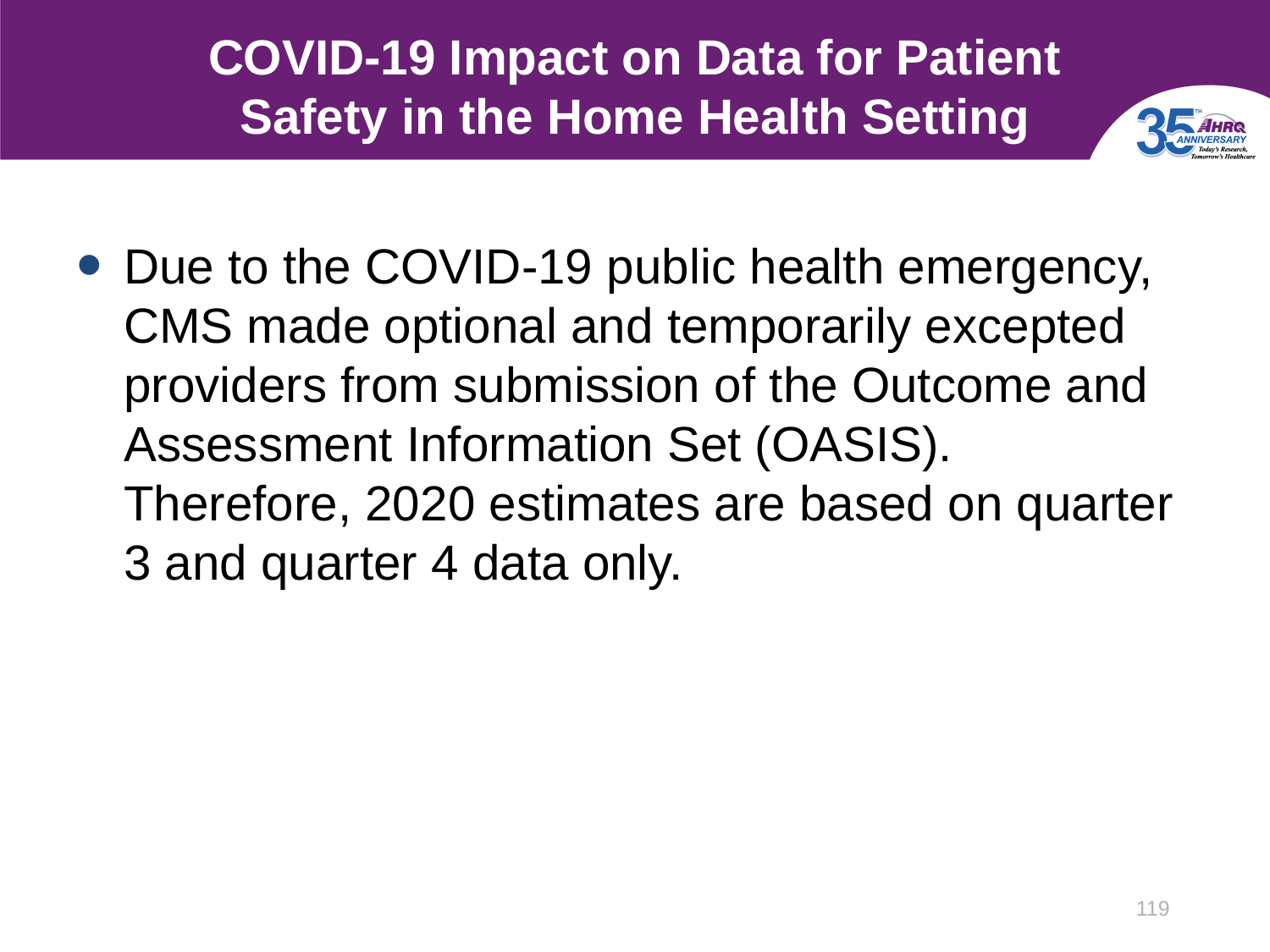

# COVID-19 Impact on Data for Patient Safety in the Home Health Setting
Due to the COVID-19 public health emergency, CMS made optional and temporarily excepted providers from submission of the Outcome and Assessment Information Set (OASIS). Therefore, 2020 estimates are based on quarter 3 and quarter 4 data only.
119